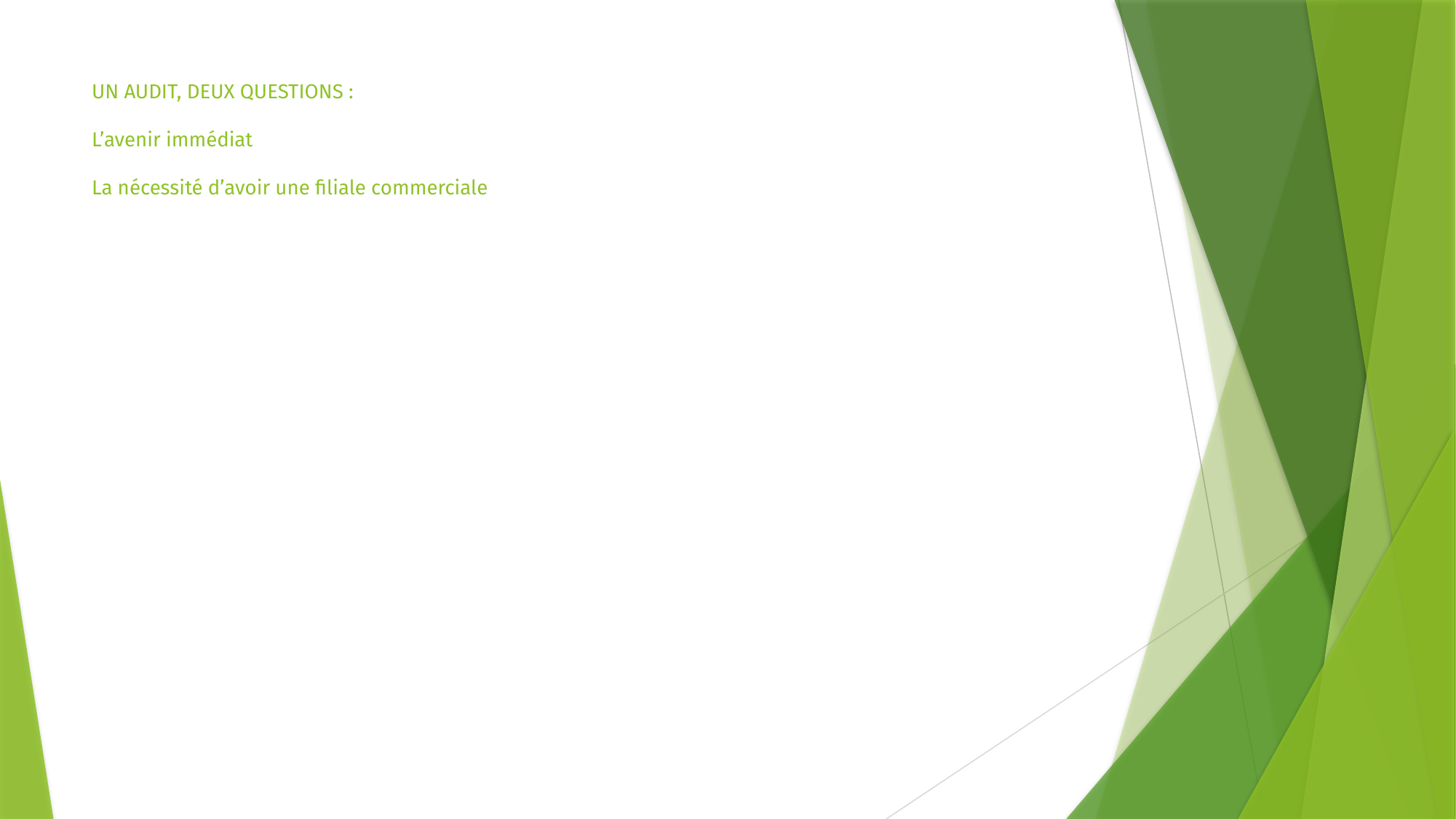

# UN AUDIT, DEUX QUESTIONS : L’avenir immédiat La nécessité d’avoir une filiale commerciale